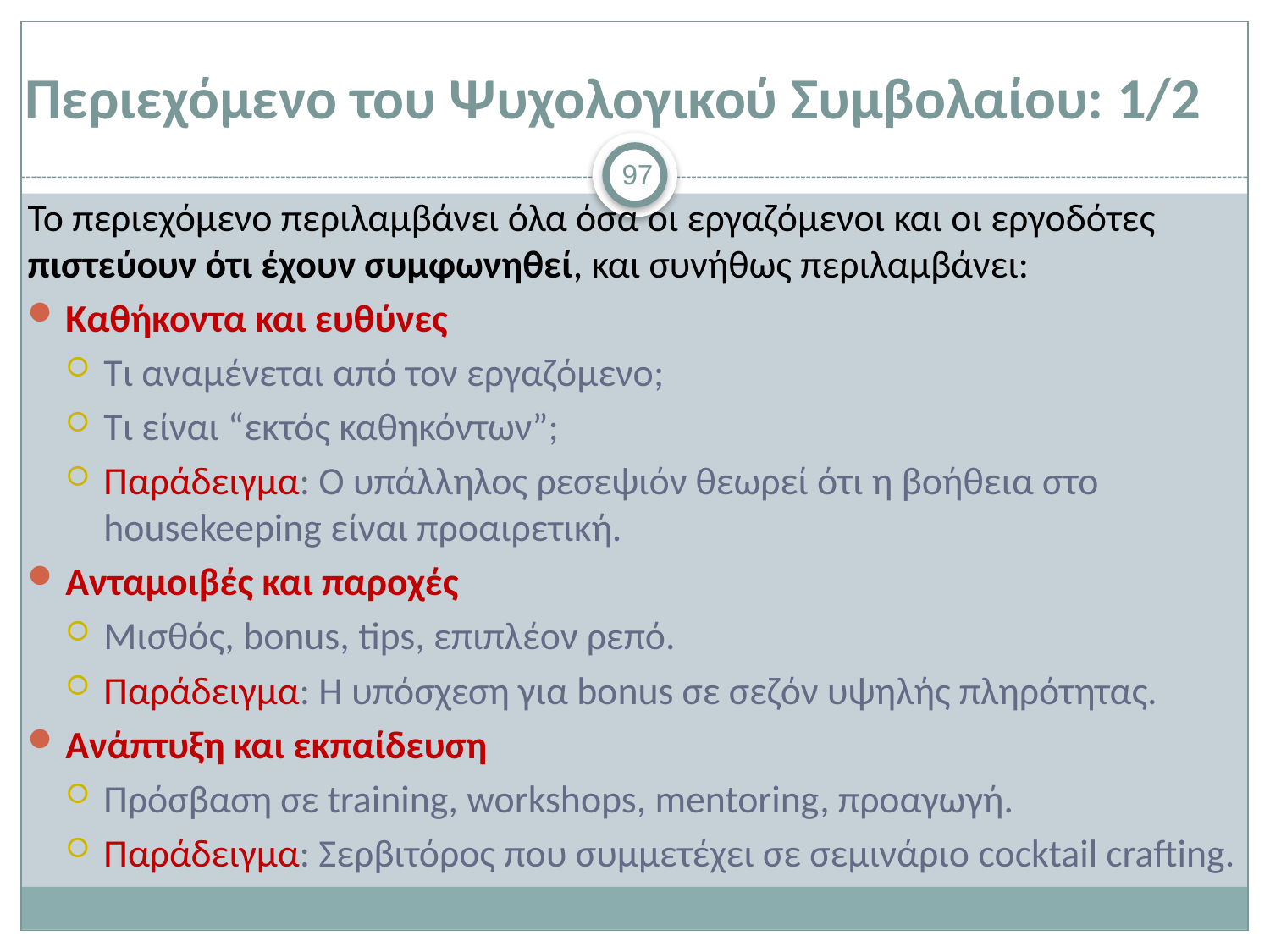

# Περιεχόμενο του Ψυχολογικού Συμβολαίου: 1/2
97
Το περιεχόμενο περιλαμβάνει όλα όσα οι εργαζόμενοι και οι εργοδότες πιστεύουν ότι έχουν συμφωνηθεί, και συνήθως περιλαμβάνει:
Καθήκοντα και ευθύνες
Τι αναμένεται από τον εργαζόμενο;
Τι είναι “εκτός καθηκόντων”;
Παράδειγμα: Ο υπάλληλος ρεσεψιόν θεωρεί ότι η βοήθεια στο housekeeping είναι προαιρετική.
Ανταμοιβές και παροχές
Μισθός, bonus, tips, επιπλέον ρεπό.
Παράδειγμα: Η υπόσχεση για bonus σε σεζόν υψηλής πληρότητας.
Ανάπτυξη και εκπαίδευση
Πρόσβαση σε training, workshops, mentoring, προαγωγή.
Παράδειγμα: Σερβιτόρος που συμμετέχει σε σεμινάριο cocktail crafting.